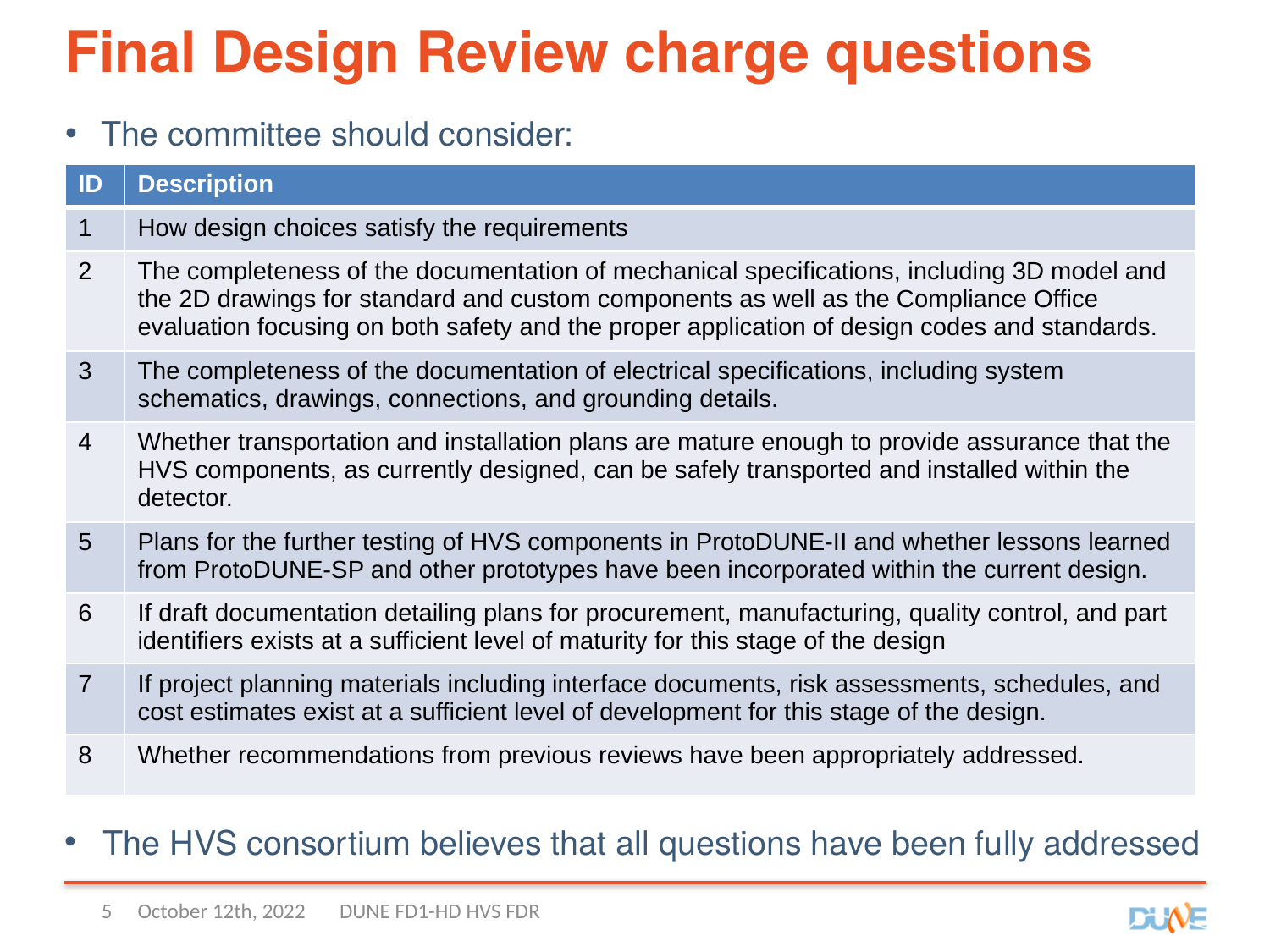

# Final Design Review charge questions
The committee should consider:

| ID | Description |
| --- | --- |
| 1 | How design choices satisfy the requirements |
| 2 | The completeness of the documentation of mechanical specifications, including 3D model and the 2D drawings for standard and custom components as well as the Compliance Office evaluation focusing on both safety and the proper application of design codes and standards. |
| 3 | The completeness of the documentation of electrical specifications, including system schematics, drawings, connections, and grounding details. |
| 4 | Whether transportation and installation plans are mature enough to provide assurance that the HVS components, as currently designed, can be safely transported and installed within the detector. |
| 5 | Plans for the further testing of HVS components in ProtoDUNE-II and whether lessons learned from ProtoDUNE-SP and other prototypes have been incorporated within the current design. |
| 6 | If draft documentation detailing plans for procurement, manufacturing, quality control, and part identifiers exists at a sufficient level of maturity for this stage of the design |
| 7 | If project planning materials including interface documents, risk assessments, schedules, and cost estimates exist at a sufficient level of development for this stage of the design. |
| 8 | Whether recommendations from previous reviews have been appropriately addressed. |
The HVS consortium believes that all questions have been fully addressed

5
October 12th, 2022
DUNE FD1-HD HVS FDR